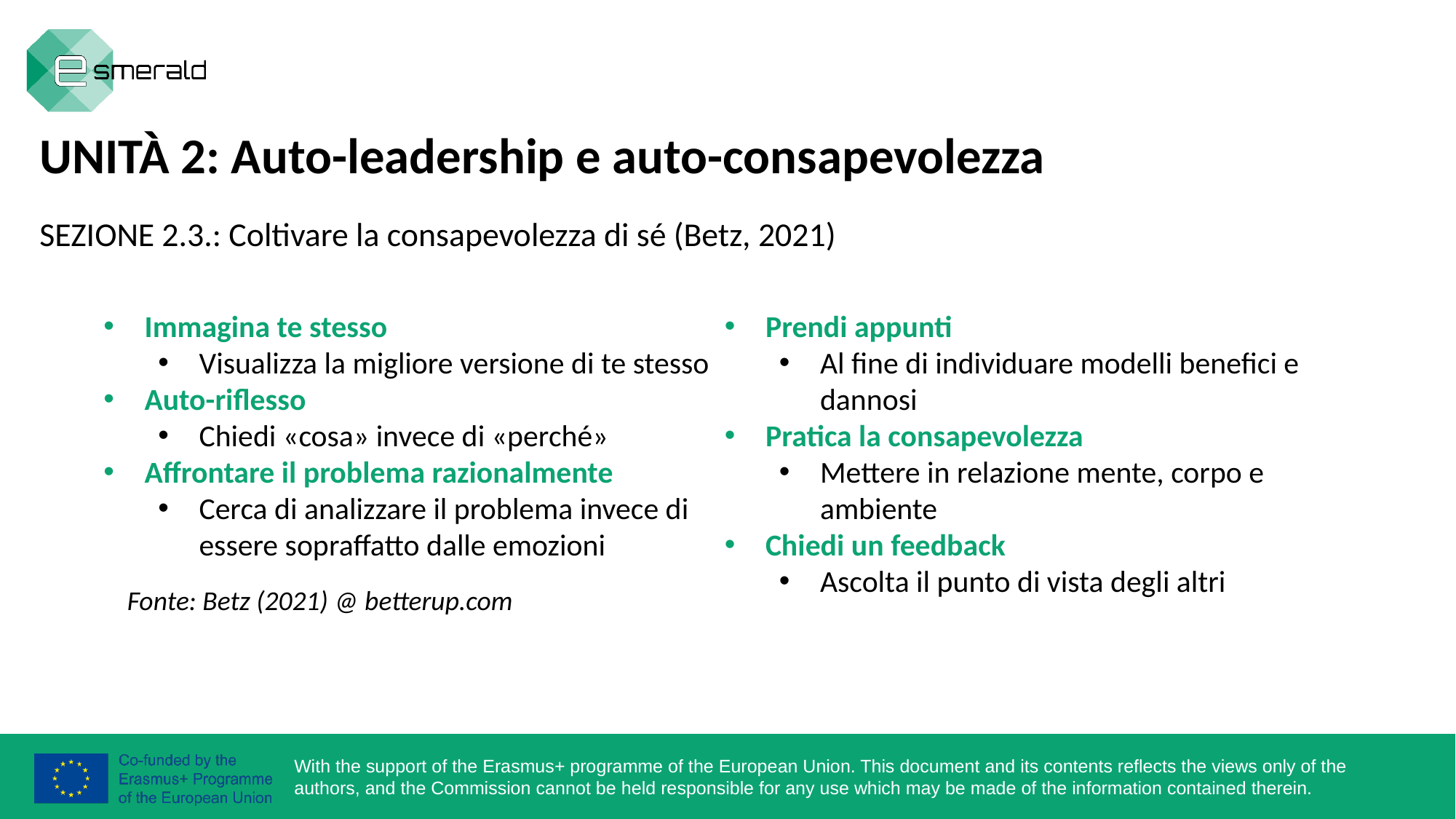

UNITÀ 2: Auto-leadership e auto-consapevolezza
SEZIONE 2.3.: Coltivare la consapevolezza di sé (Betz, 2021)
Immagina te stesso
Visualizza la migliore versione di te stesso
Auto-riflesso
Chiedi «cosa» invece di «perché»
Affrontare il problema razionalmente
Cerca di analizzare il problema invece di essere sopraffatto dalle emozioni
Prendi appunti
Al fine di individuare modelli benefici e dannosi
Pratica la consapevolezza
Mettere in relazione mente, corpo e ambiente
Chiedi un feedback
Ascolta il punto di vista degli altri
Fonte: Betz (2021) @ betterup.com